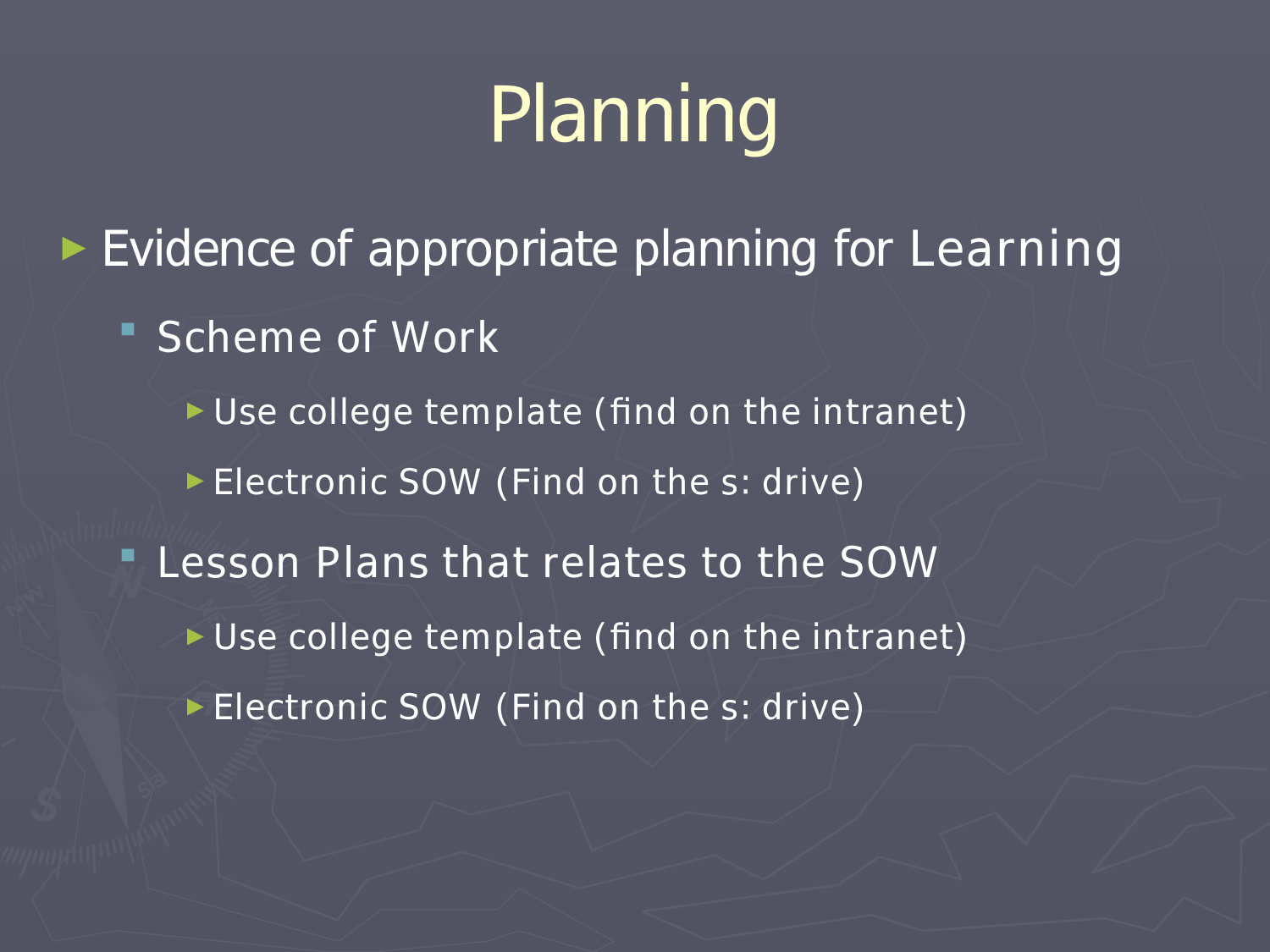

# Planning
Evidence of appropriate planning for Learning
Scheme of Work
Use college template (find on the intranet)
Electronic SOW (Find on the s: drive)
Lesson Plans that relates to the SOW
Use college template (find on the intranet)
Electronic SOW (Find on the s: drive)